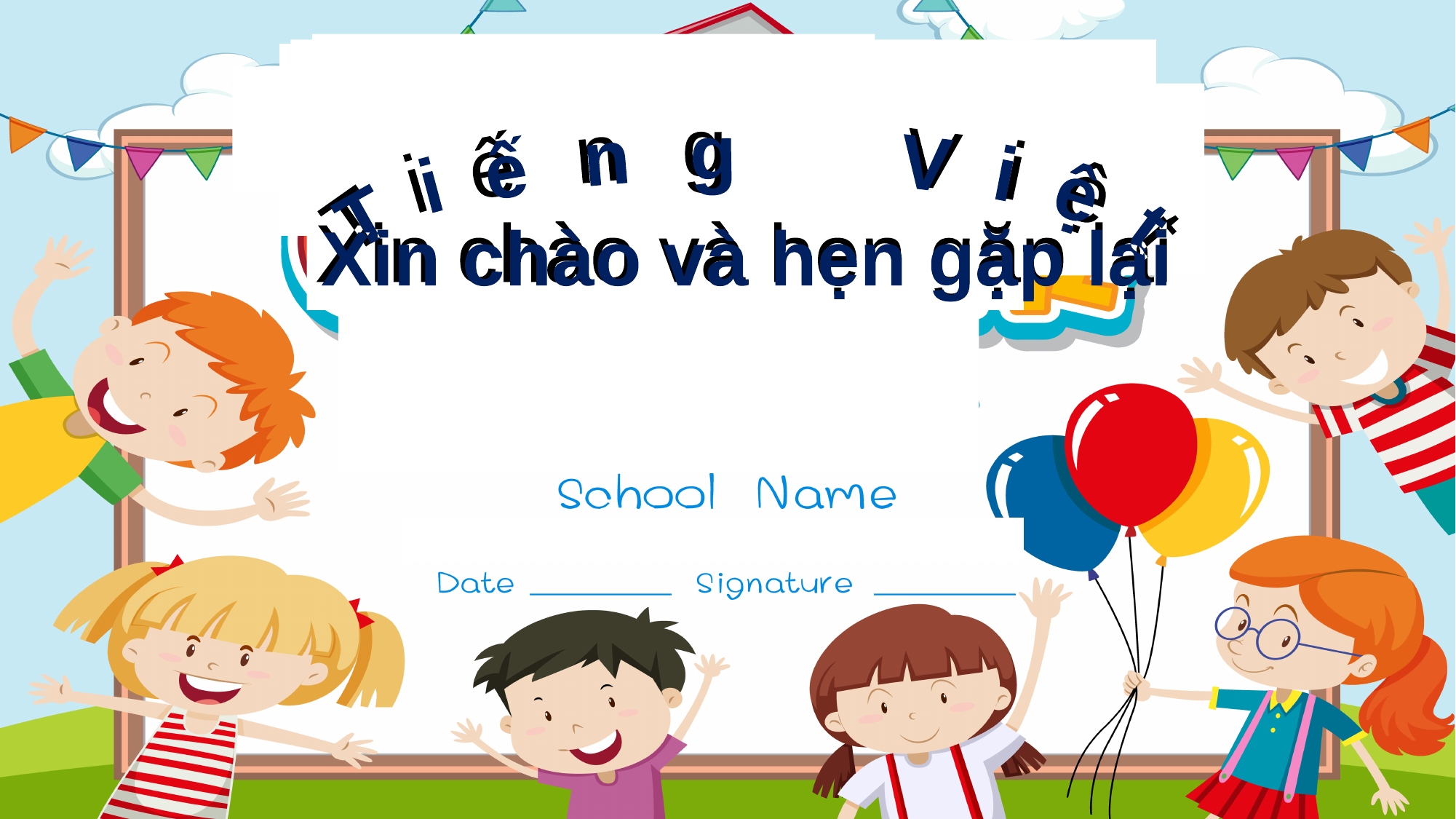

Tiếng  Việt
Xin chào và hẹn gặp lại
Tiếng  Việt
Xin chào và hẹn gặp lại